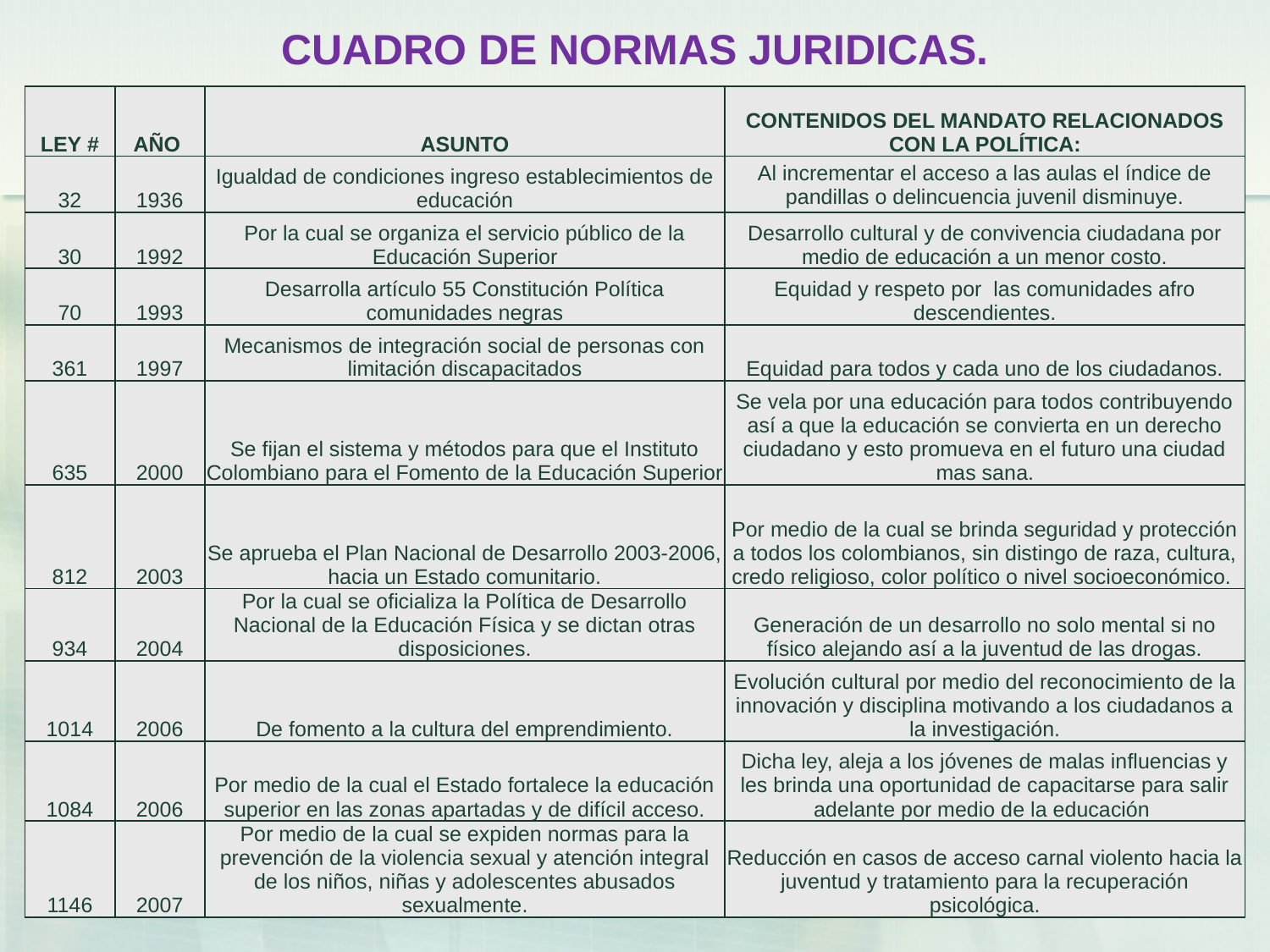

# CUADRO DE NORMAS JURIDICAS.
| LEY # | AÑO | ASUNTO | CONTENIDOS DEL MANDATO RELACIONADOS CON LA POLÍTICA: |
| --- | --- | --- | --- |
| 32 | 1936 | Igualdad de condiciones ingreso establecimientos de educación | Al incrementar el acceso a las aulas el índice de pandillas o delincuencia juvenil disminuye. |
| 30 | 1992 | Por la cual se organiza el servicio público de la Educación Superior | Desarrollo cultural y de convivencia ciudadana por medio de educación a un menor costo. |
| 70 | 1993 | Desarrolla artículo 55 Constitución Política comunidades negras | Equidad y respeto por las comunidades afro descendientes. |
| 361 | 1997 | Mecanismos de integración social de personas con limitación discapacitados | Equidad para todos y cada uno de los ciudadanos. |
| 635 | 2000 | Se fijan el sistema y métodos para que el Instituto Colombiano para el Fomento de la Educación Superior | Se vela por una educación para todos contribuyendo así a que la educación se convierta en un derecho ciudadano y esto promueva en el futuro una ciudad mas sana. |
| 812 | 2003 | Se aprueba el Plan Nacional de Desarrollo 2003-2006, hacia un Estado comunitario. | Por medio de la cual se brinda seguridad y protección a todos los colombianos, sin distingo de raza, cultura, credo religioso, color político o nivel socioeconómico. |
| 934 | 2004 | Por la cual se oficializa la Política de Desarrollo Nacional de la Educación Física y se dictan otras disposiciones. | Generación de un desarrollo no solo mental si no físico alejando así a la juventud de las drogas. |
| 1014 | 2006 | De fomento a la cultura del emprendimiento. | Evolución cultural por medio del reconocimiento de la innovación y disciplina motivando a los ciudadanos a la investigación. |
| 1084 | 2006 | Por medio de la cual el Estado fortalece la educación superior en las zonas apartadas y de difícil acceso. | Dicha ley, aleja a los jóvenes de malas influencias y les brinda una oportunidad de capacitarse para salir adelante por medio de la educación |
| 1146 | 2007 | Por medio de la cual se expiden normas para la prevención de la violencia sexual y atención integral de los niños, niñas y adolescentes abusados sexualmente. | Reducción en casos de acceso carnal violento hacia la juventud y tratamiento para la recuperación psicológica. |